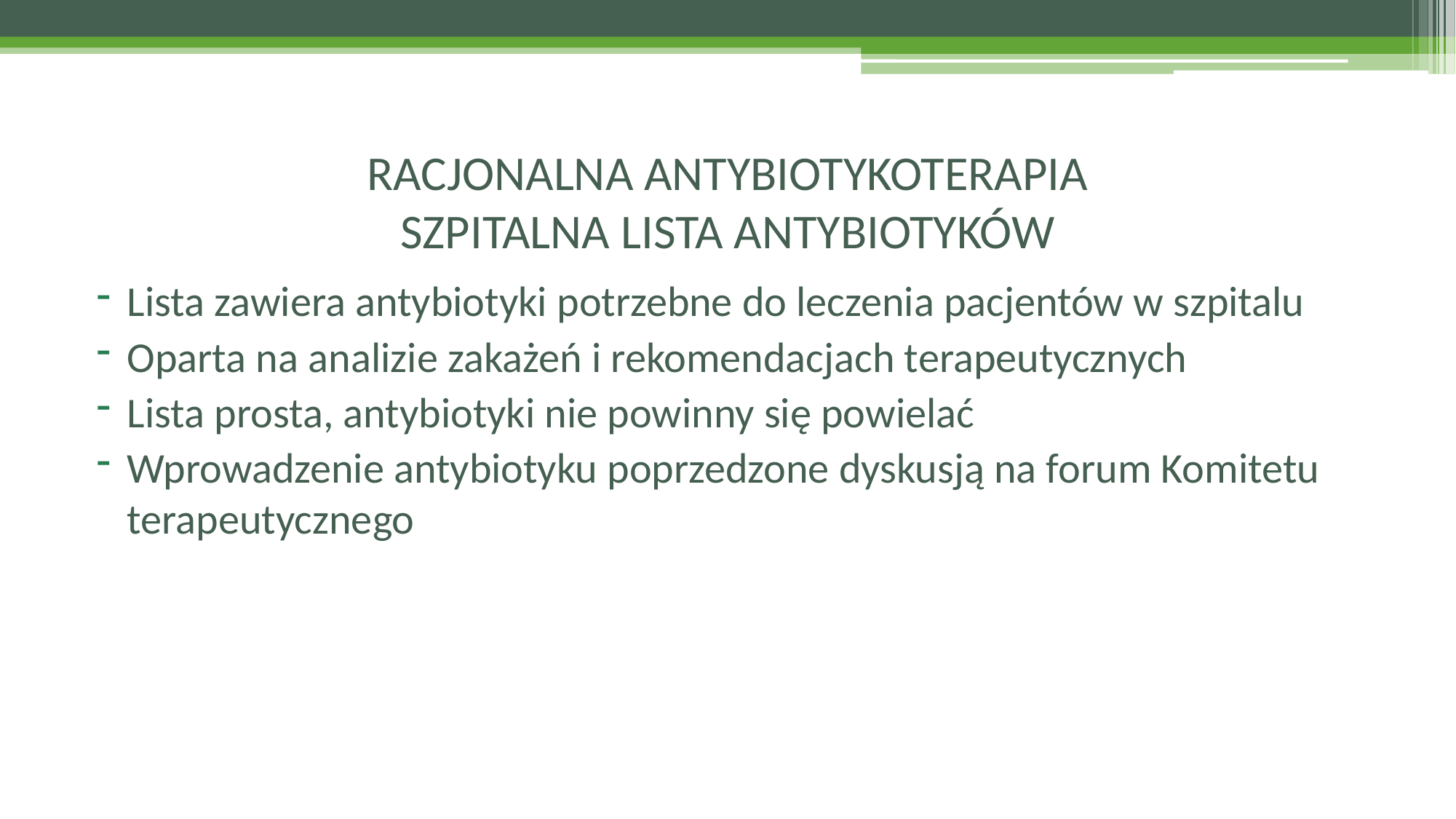

# RACJONALNA ANTYBIOTYKOTERAPIA SZPITALNA LISTA ANTYBIOTYKÓW
Lista zawiera antybiotyki potrzebne do leczenia pacjentów w szpitalu
Oparta na analizie zakażeń i rekomendacjach terapeutycznych
Lista prosta, antybiotyki nie powinny się powielać
Wprowadzenie antybiotyku poprzedzone dyskusją na forum Komitetu terapeutycznego